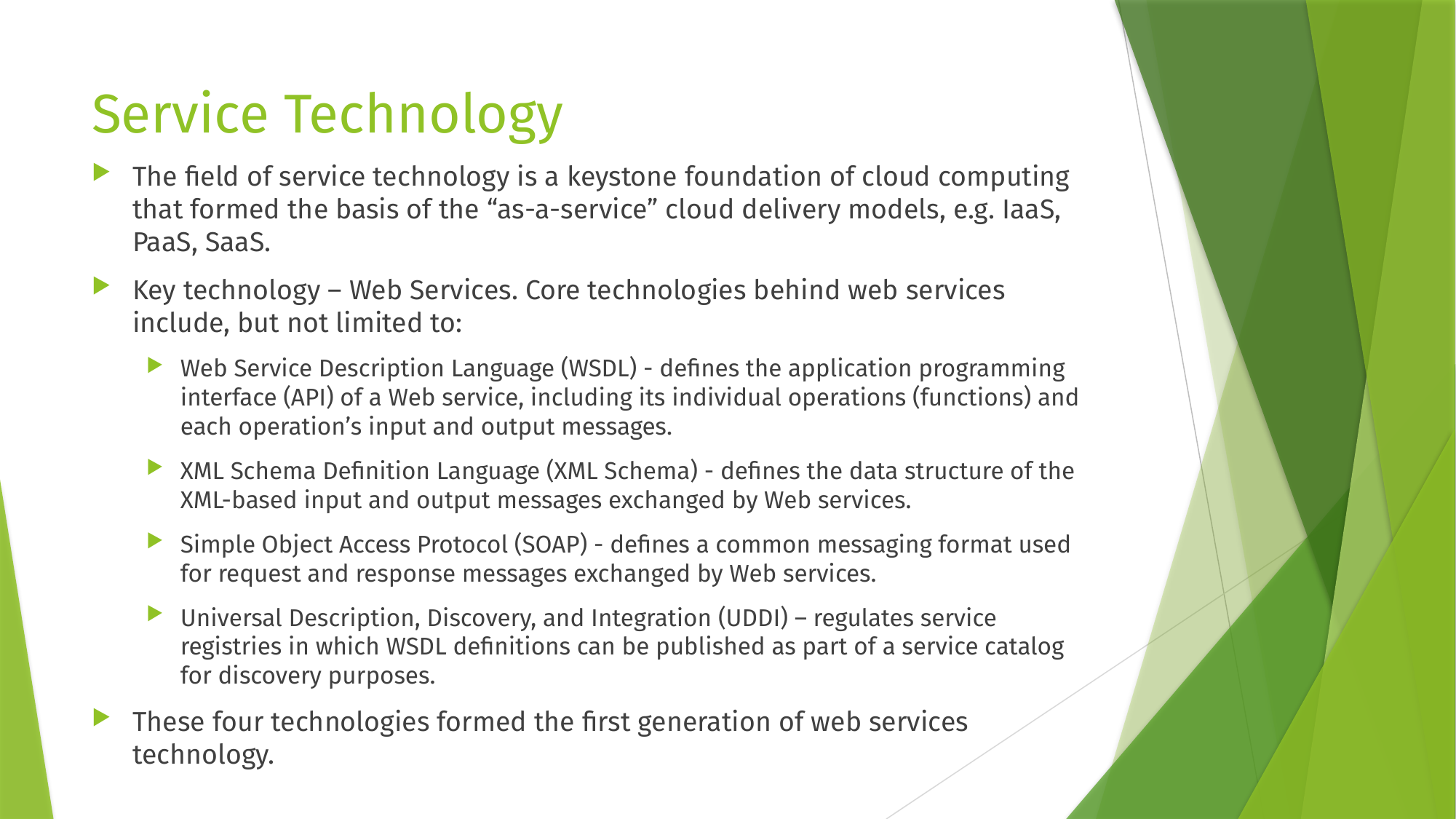

# Service Technology
The field of service technology is a keystone foundation of cloud computing that formed the basis of the “as-a-service” cloud delivery models, e.g. IaaS, PaaS, SaaS.
Key technology – Web Services. Core technologies behind web services include, but not limited to:
Web Service Description Language (WSDL) - defines the application programming interface (API) of a Web service, including its individual operations (functions) and each operation’s input and output messages.
XML Schema Definition Language (XML Schema) - defines the data structure of the XML-based input and output messages exchanged by Web services.
Simple Object Access Protocol (SOAP) - defines a common messaging format used for request and response messages exchanged by Web services.
Universal Description, Discovery, and Integration (UDDI) – regulates service registries in which WSDL definitions can be published as part of a service catalog for discovery purposes.
These four technologies formed the first generation of web services technology.